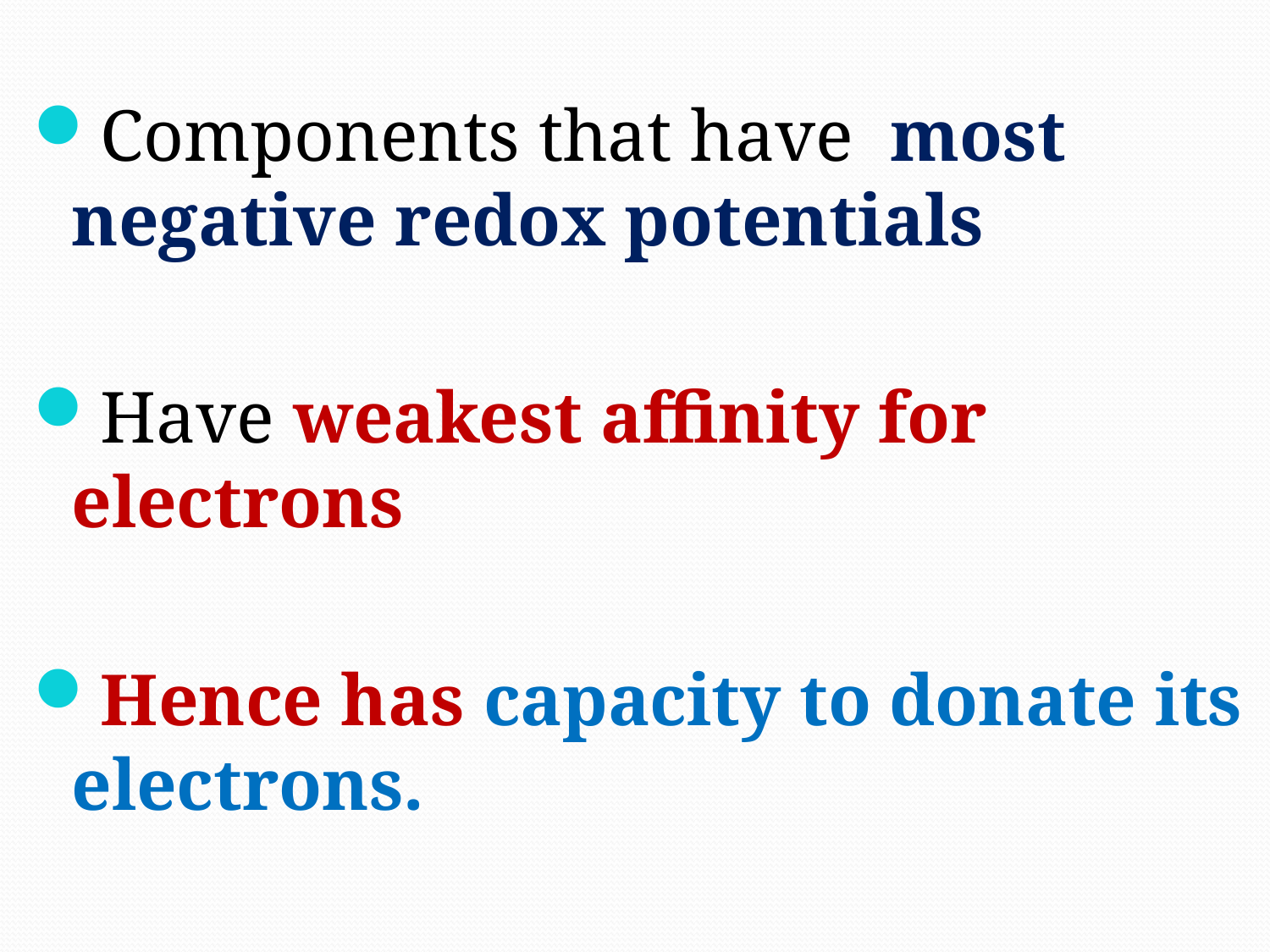

Components that have  most negative redox potentials

Have weakest affinity for electrons

Hence has capacity to donate its electrons.